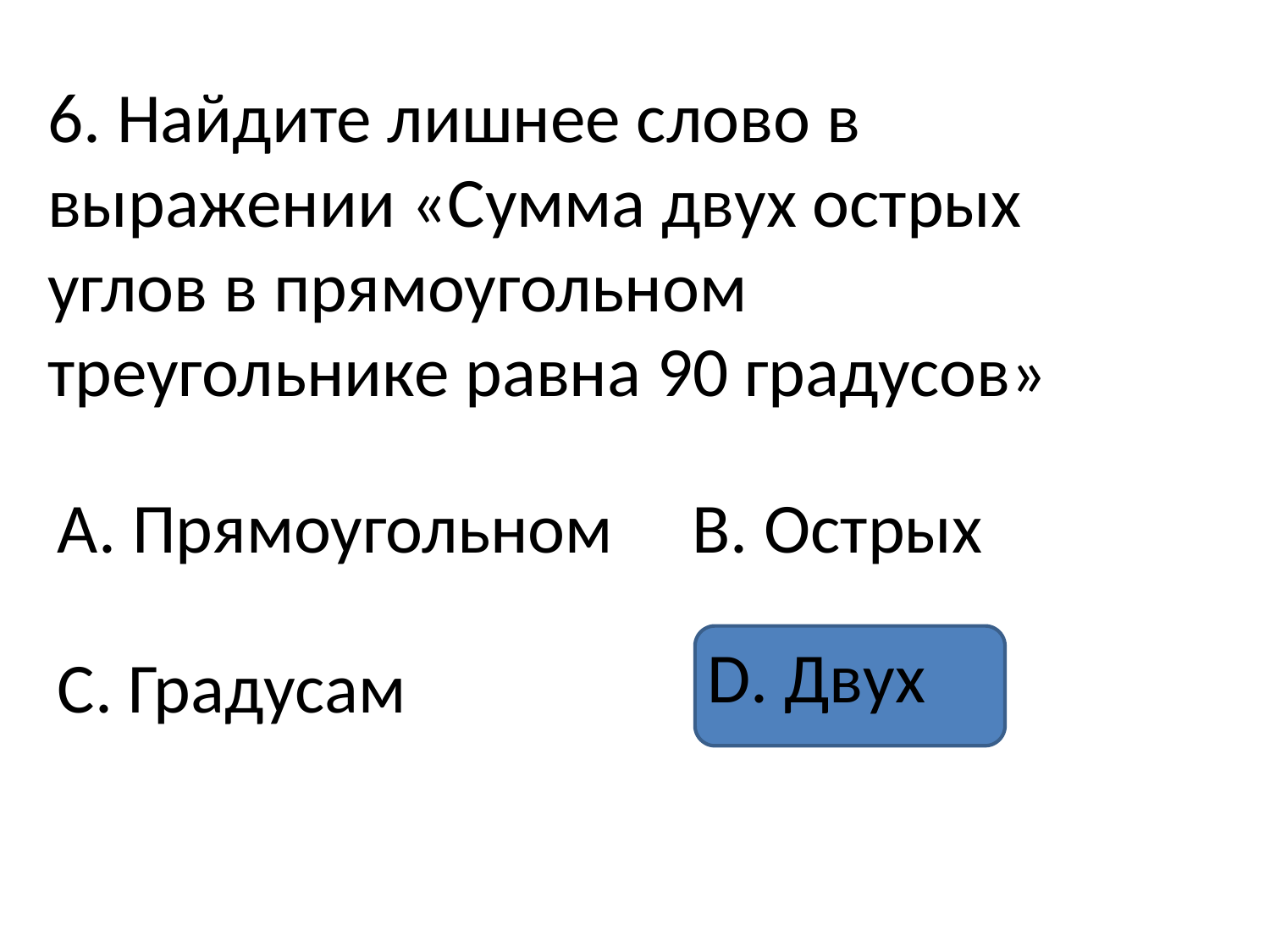

6. Найдите лишнее слово в выражении «Сумма двух острых углов в прямоугольном треугольнике равна 90 градусов»
А. Прямоугольном	В. Острых

D. Двух
С. Градусам